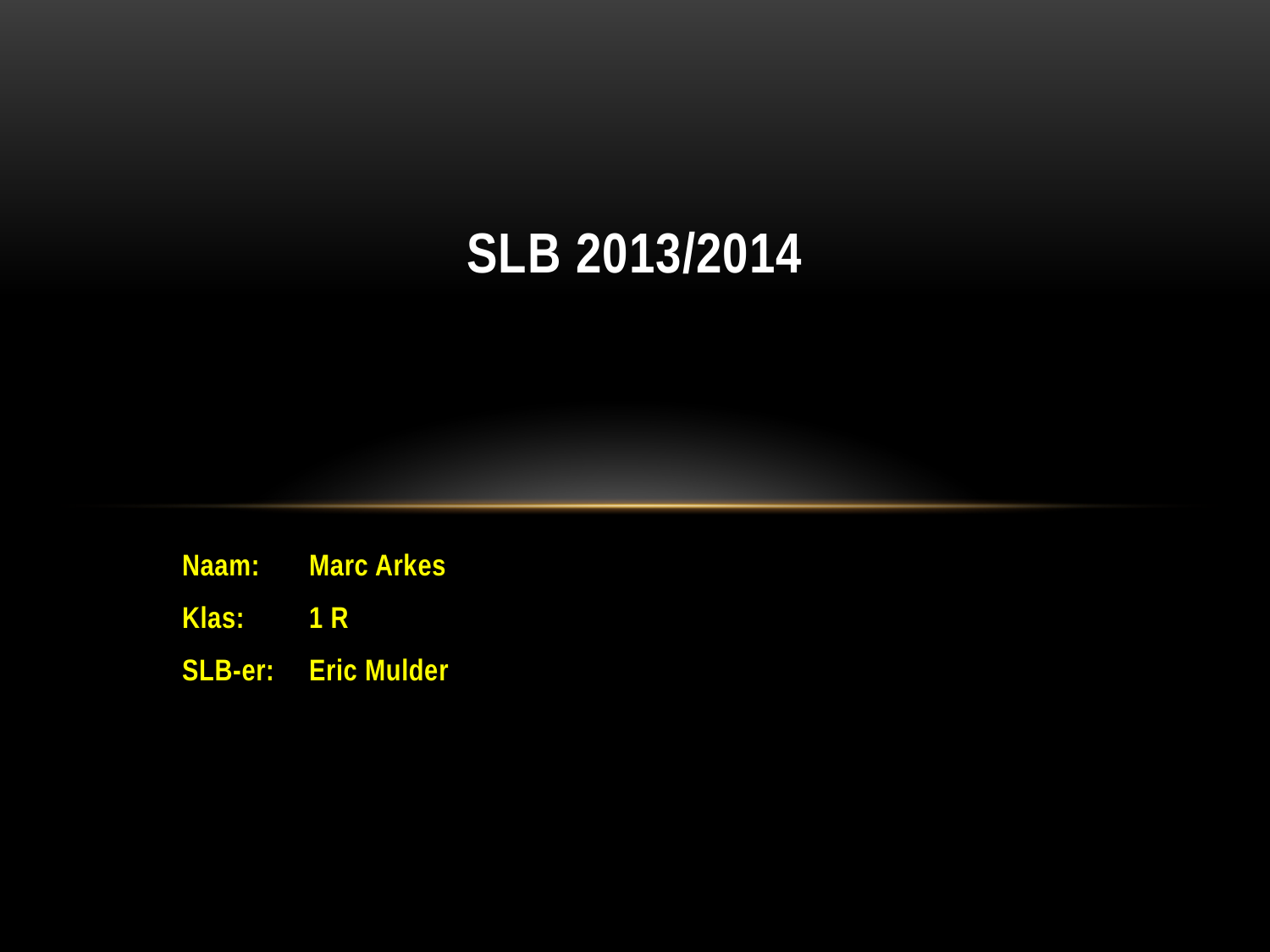

# SLB 2013/2014
Naam:	Marc Arkes
Klas:	1 R
SLB-er:	Eric Mulder